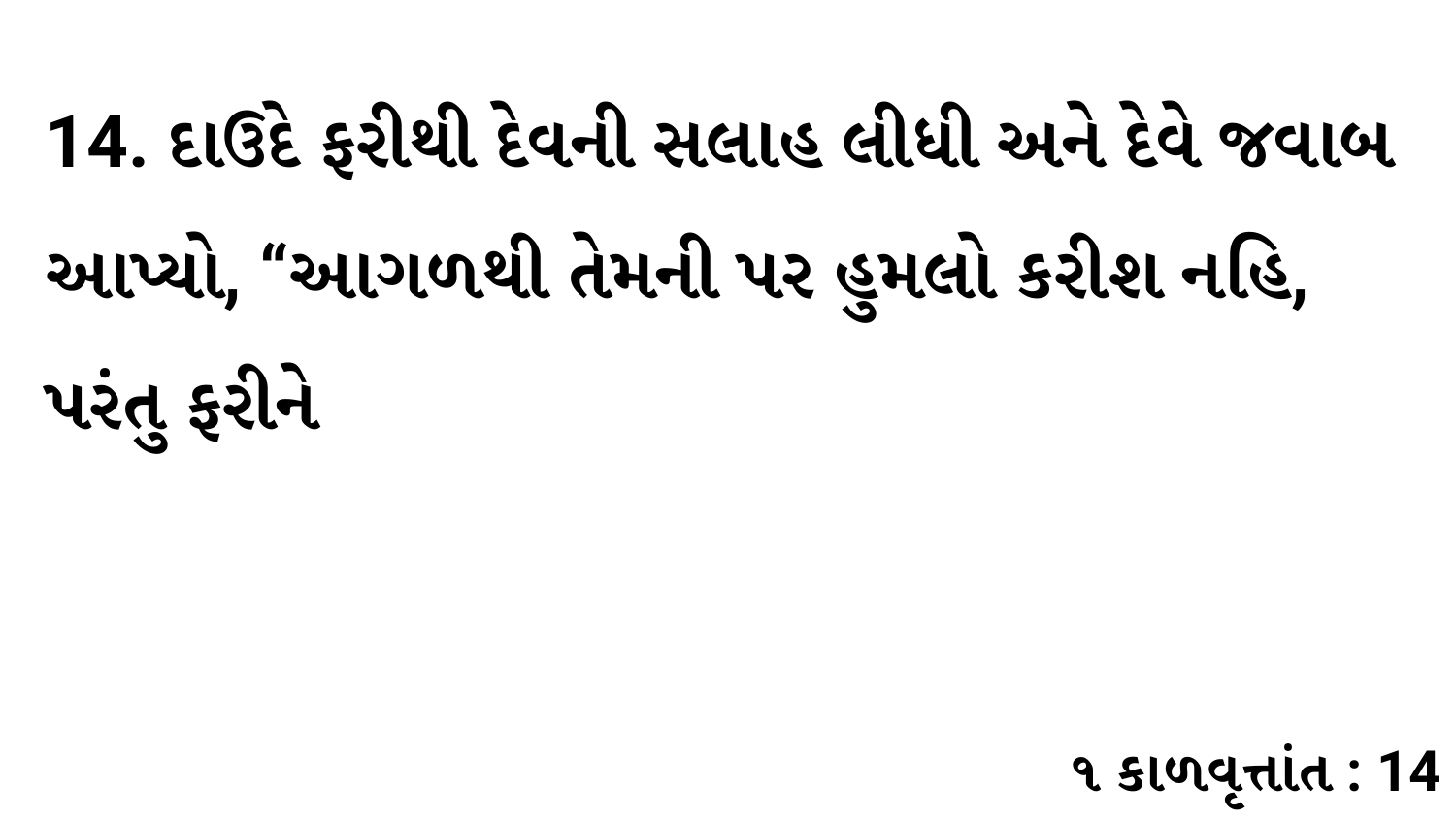

14. દાઉદે ફરીથી દેવની સલાહ લીધી અને દેવે જવાબ આપ્યો, “આગળથી તેમની પર હુમલો કરીશ નહિ, પરંતુ ફરીને
૧ કાળવૃત્તાંત : 14